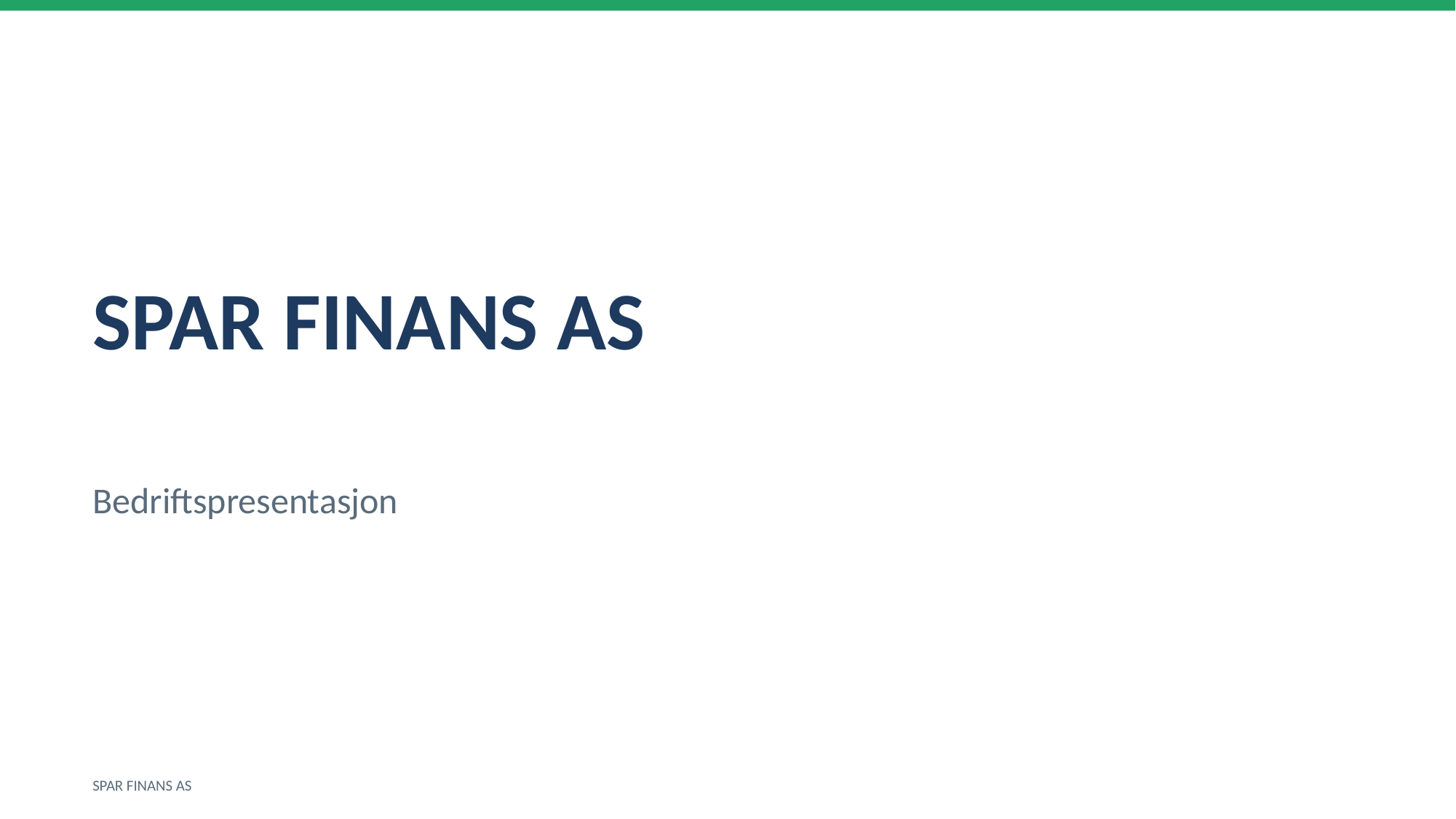

SPAR FINANS AS
Bedriftspresentasjon
SPAR FINANS AS